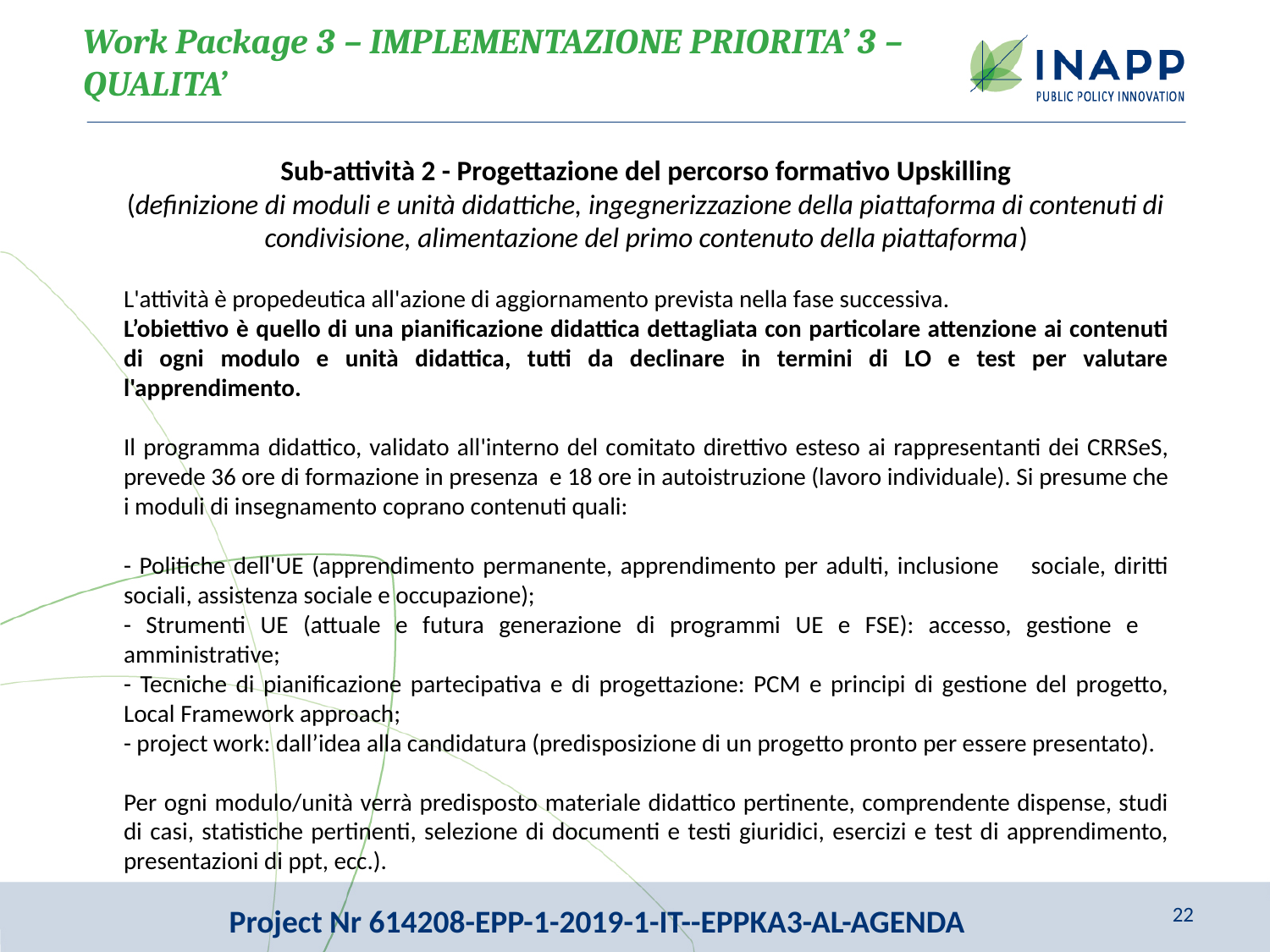

Work Package 3 – IMPLEMENTAZIONE PRIORITA’ 3 – QUALITA’
Sub-attività 2 - Progettazione del percorso formativo Upskilling
(definizione di moduli e unità didattiche, ingegnerizzazione della piattaforma di contenuti di condivisione, alimentazione del primo contenuto della piattaforma)
L'attività è propedeutica all'azione di aggiornamento prevista nella fase successiva.
L’obiettivo è quello di una pianificazione didattica dettagliata con particolare attenzione ai contenuti di ogni modulo e unità didattica, tutti da declinare in termini di LO e test per valutare l'apprendimento.
Il programma didattico, validato all'interno del comitato direttivo esteso ai rappresentanti dei CRRSeS, prevede 36 ore di formazione in presenza  e 18 ore in autoistruzione (lavoro individuale). Si presume che i moduli di insegnamento coprano contenuti quali:

- Politiche dell'UE (apprendimento permanente, apprendimento per adulti, inclusione    sociale, diritti sociali, assistenza sociale e occupazione);
- Strumenti UE (attuale e futura generazione di programmi UE e FSE): accesso, gestione e   amministrative;
- Tecniche di pianificazione partecipativa e di progettazione: PCM e principi di gestione del progetto, Local Framework approach;
- project work: dall’idea alla candidatura (predisposizione di un progetto pronto per essere presentato).
Per ogni modulo/unità verrà predisposto materiale didattico pertinente, comprendente dispense, studi di casi, statistiche pertinenti, selezione di documenti e testi giuridici, esercizi e test di apprendimento, presentazioni di ppt, ecc.).
Project Nr 614208-EPP-1-2019-1-IT--EPPKA3-AL-AGENDA
22